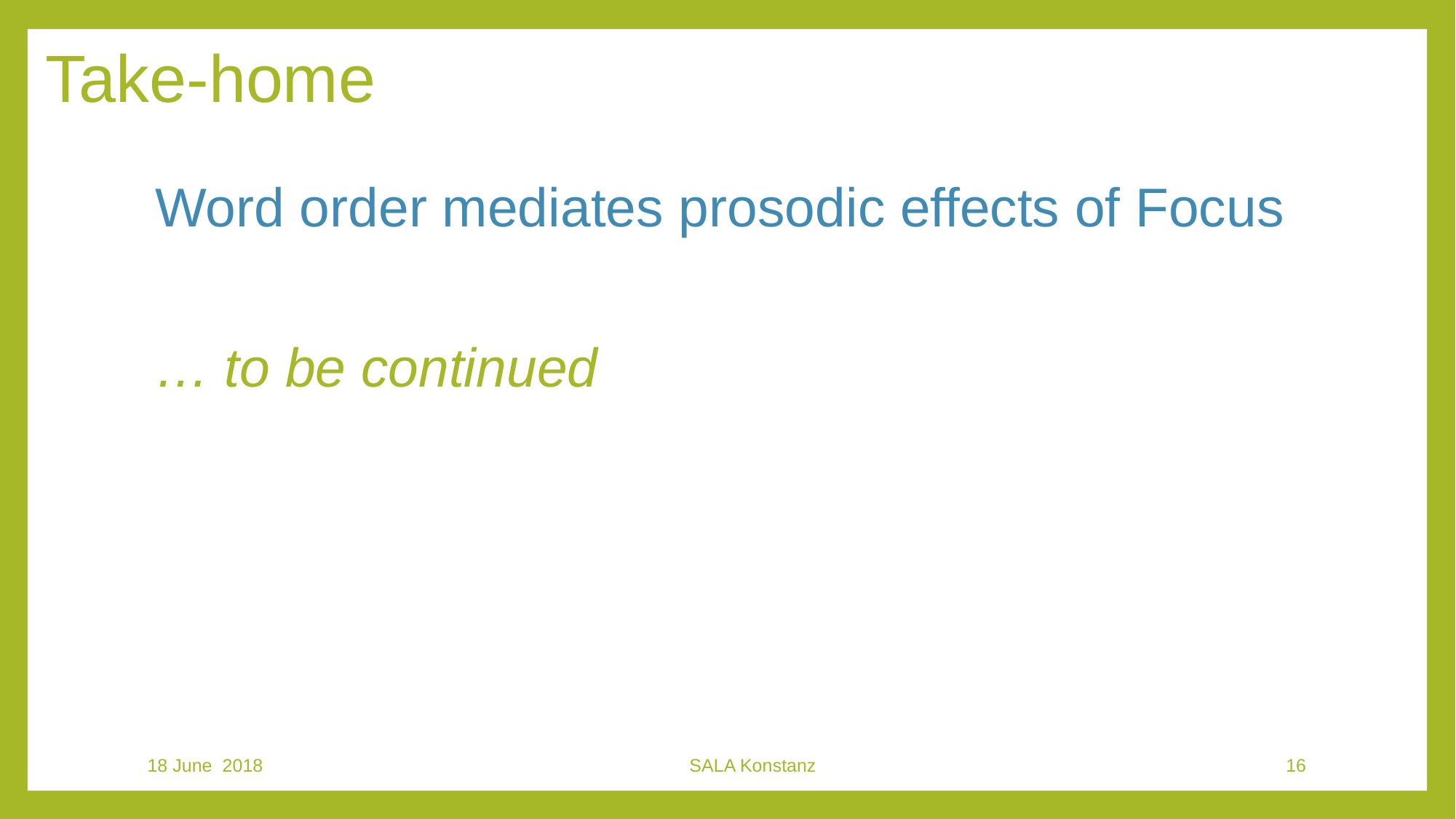

# Take-home
Word order mediates prosodic effects of Focus

… to be continued
18 June  2018
SALA Konstanz
16